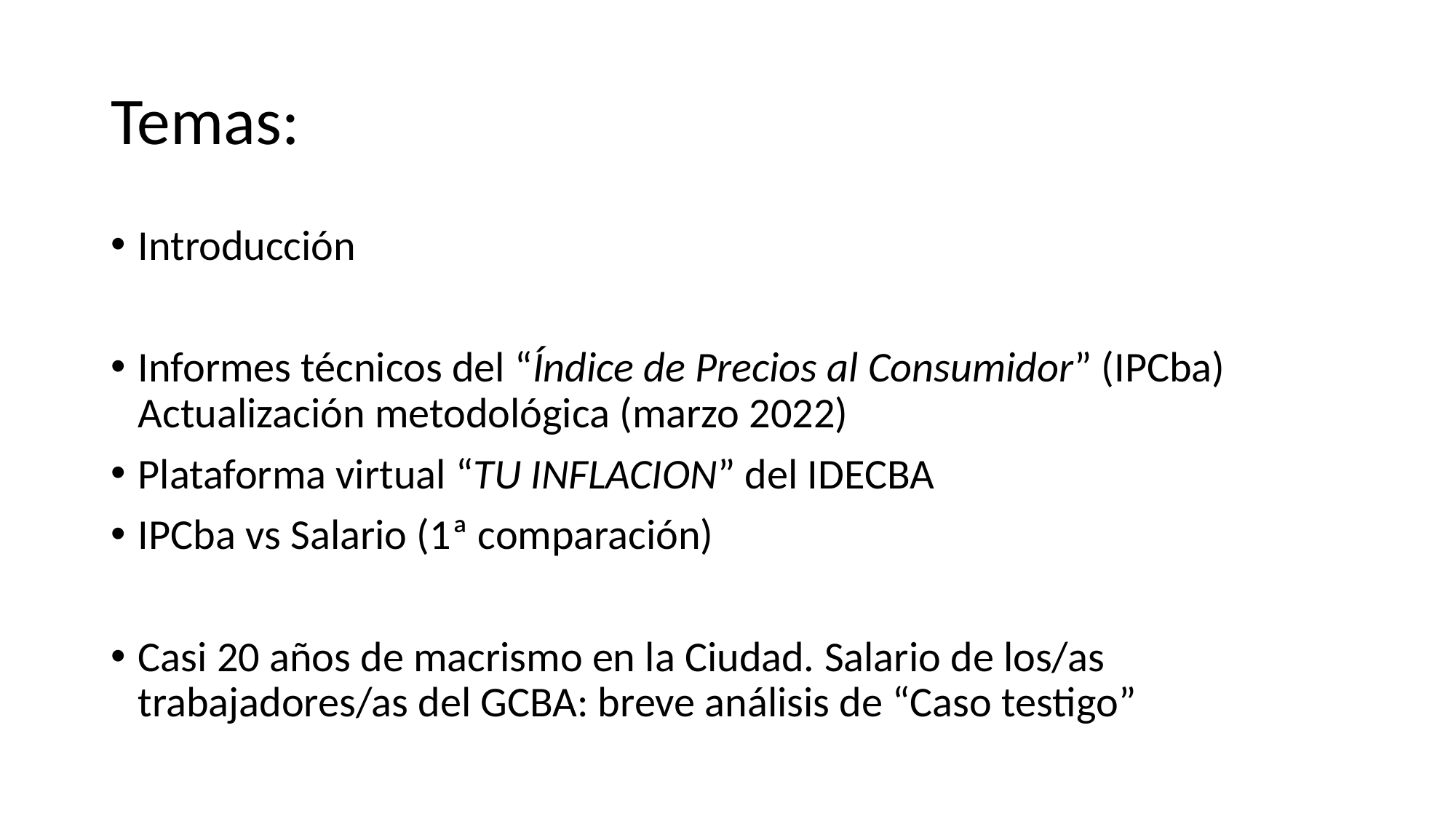

# Temas:
Introducción

Informes técnicos del “Índice de Precios al Consumidor” (IPCba) Actualización metodológica (marzo 2022)
Plataforma virtual “TU INFLACION” del IDECBA
IPCba vs Salario (1ª comparación)

Casi 20 años de macrismo en la Ciudad. Salario de los/as trabajadores/as del GCBA: breve análisis de “Caso testigo”